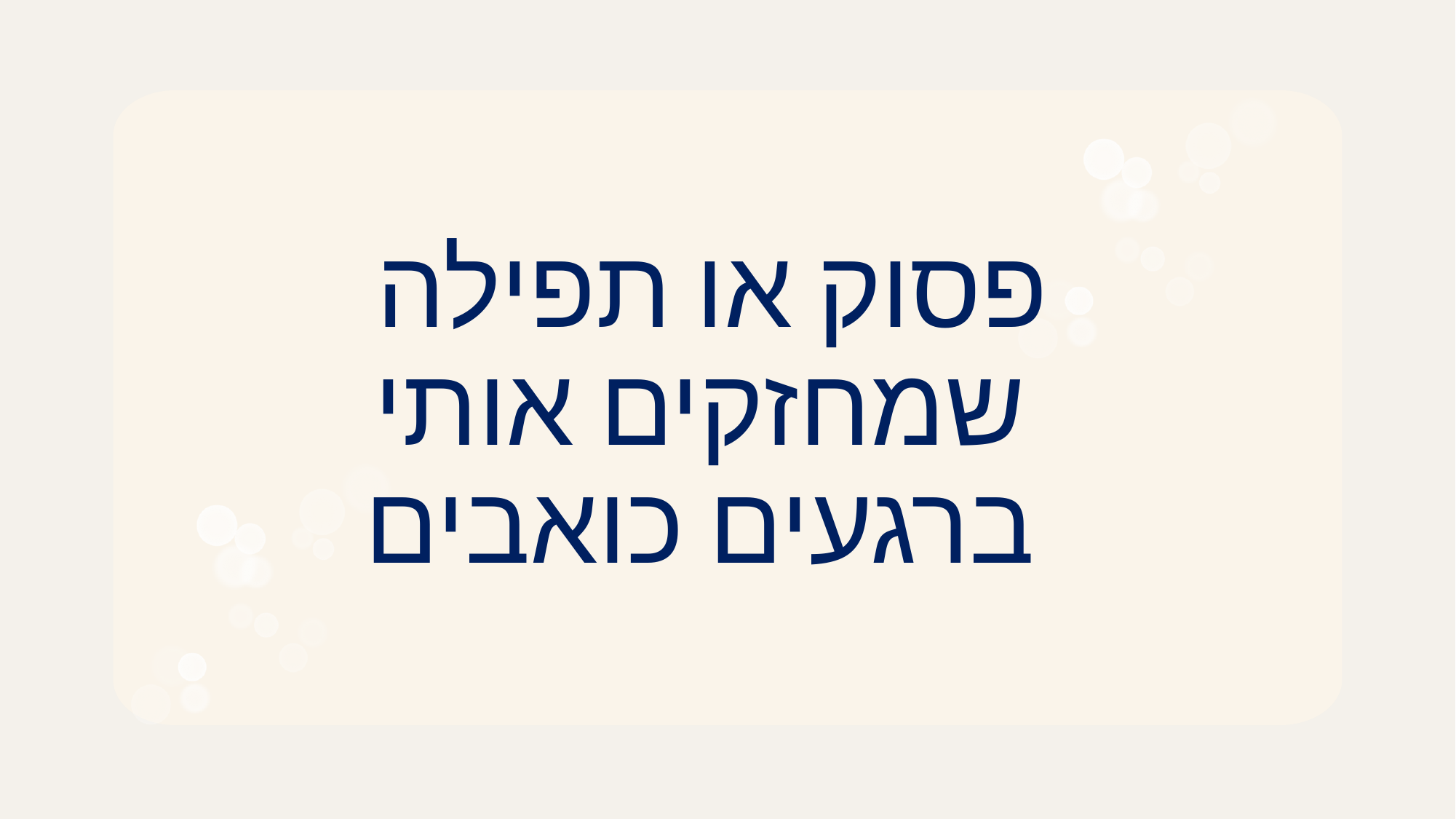

פסוק או תפילה
 שמחזקים אותי
 ברגעים כואבים